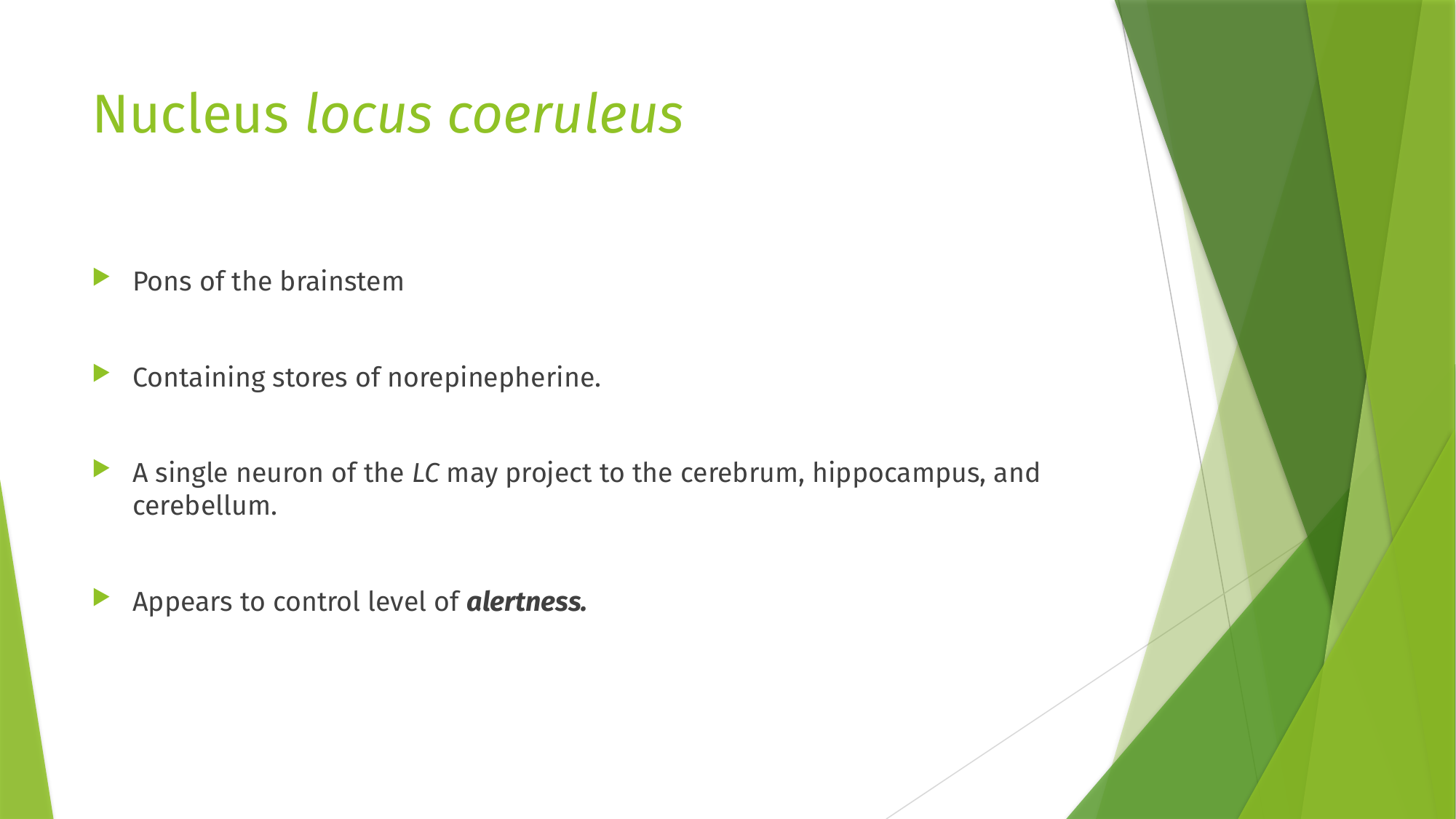

# Nucleus locus coeruleus
Pons of the brainstem

Containing stores of norepinepherine.

A single neuron of the LC may project to the cerebrum, hippocampus, and cerebellum.

Appears to control level of alertness.